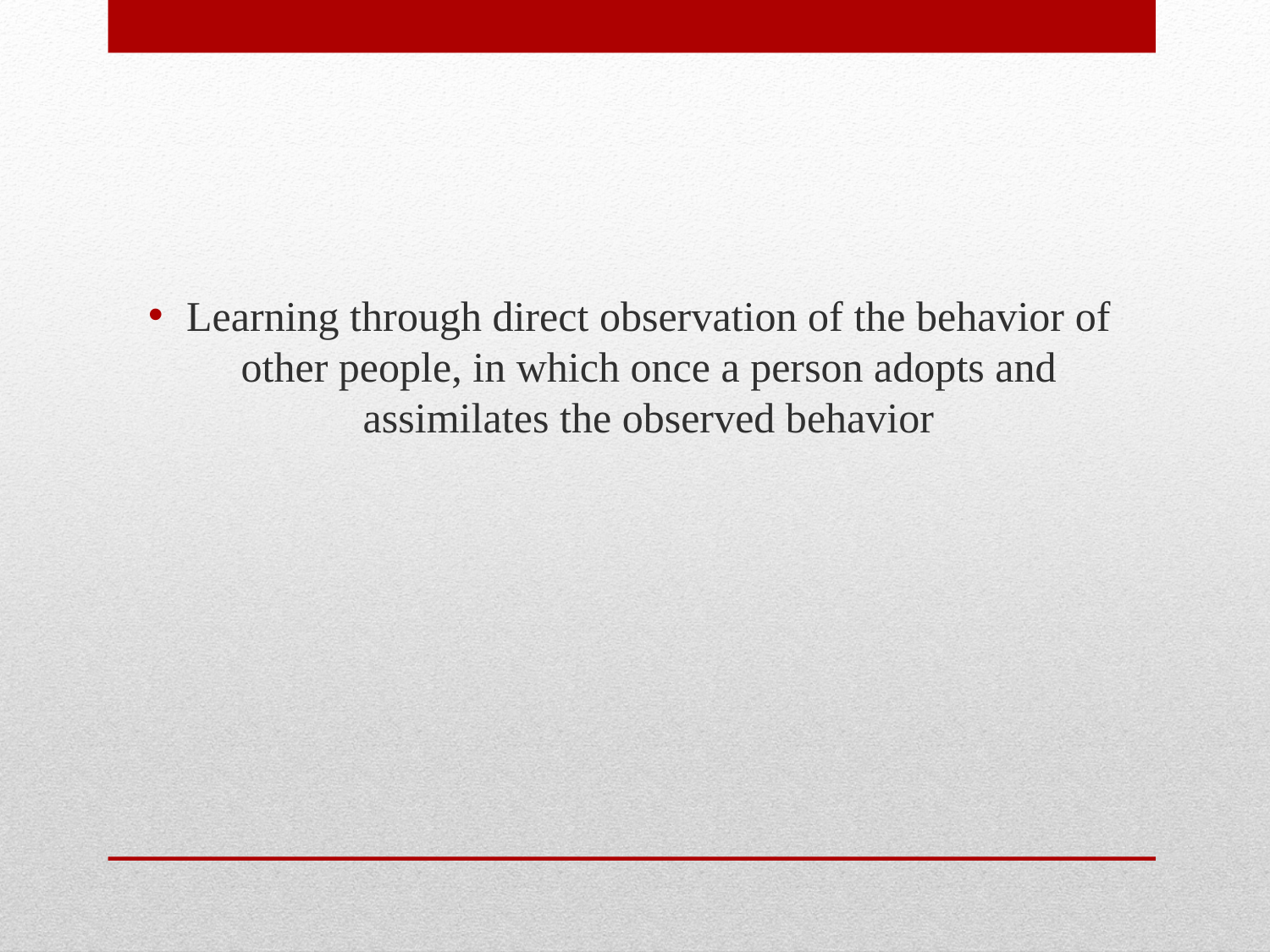

Learning through direct observation of the behavior of other people, in which once a person adopts and assimilates the observed behavior
#